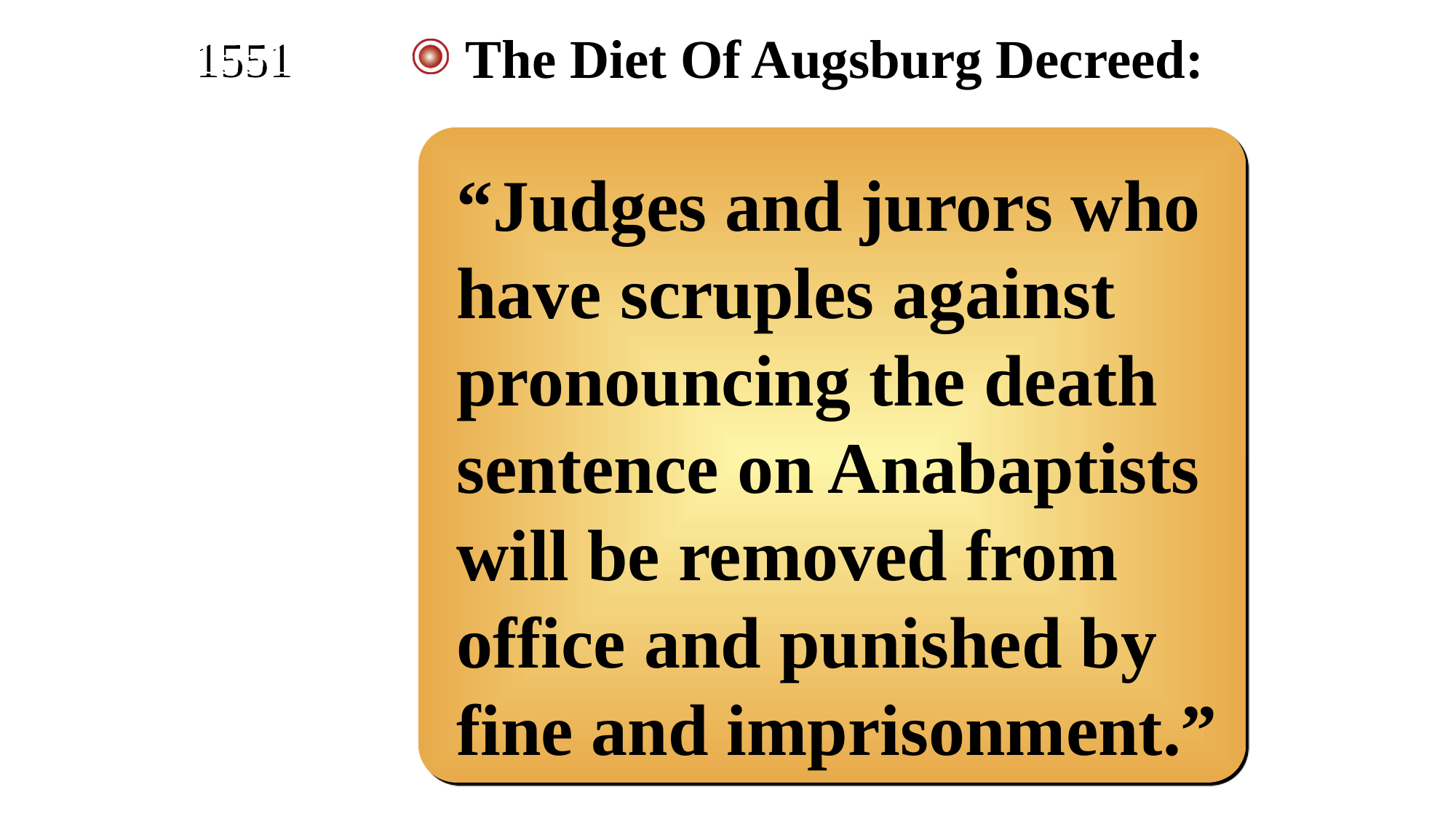

The Diet Of Augsburg Decreed:
1551

“Judges and jurors who have scruples against pronouncing the death sentence on Anabaptists will be removed from office and punished by fine and imprisonment.”